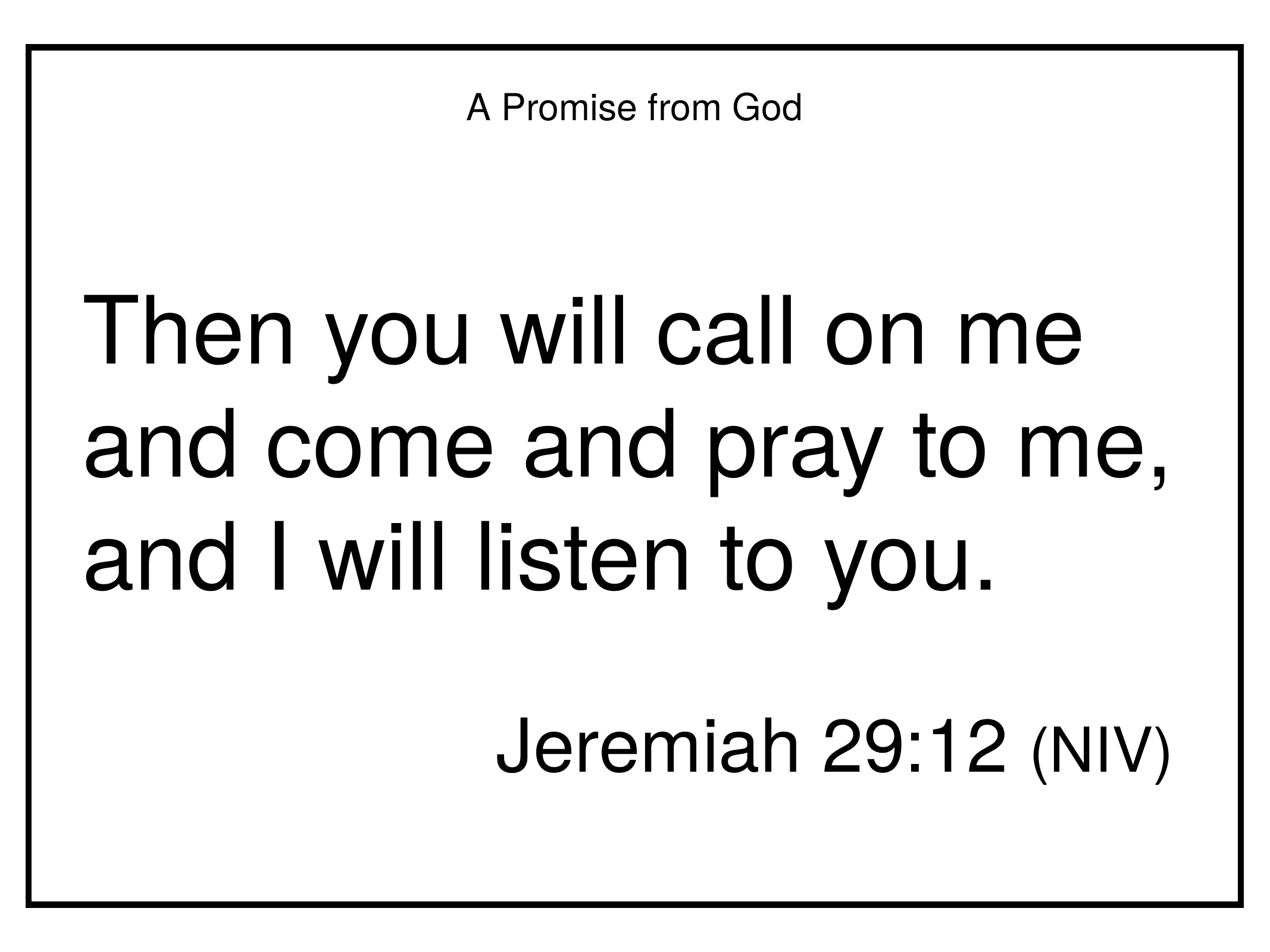

A Promise from God
# Then you will call on me and come and pray to me, and I will listen to you.

                    Jeremiah 29:12 (NIV)